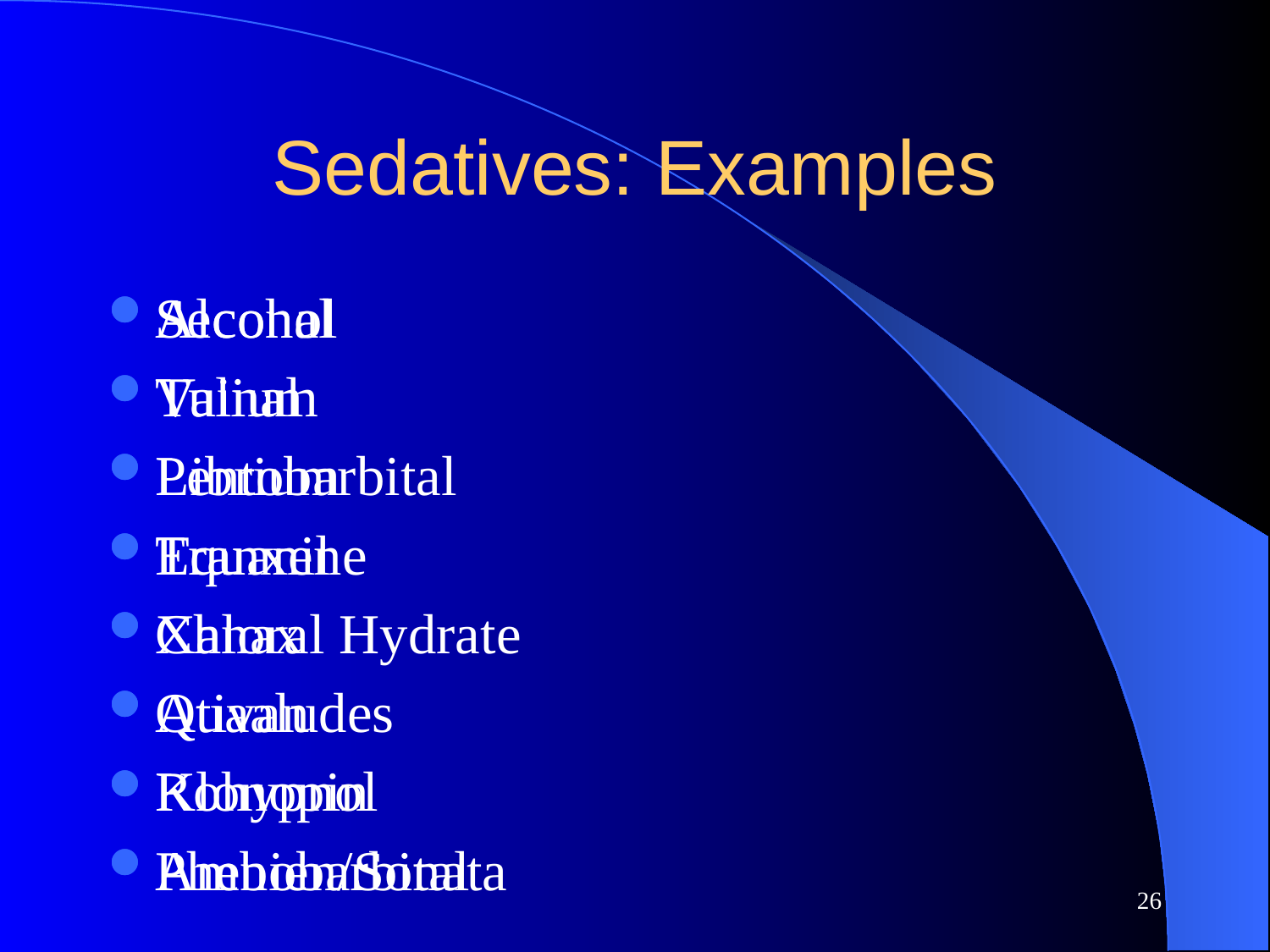

# Sedatives: Examples
Alcohol
Valium
Librium
Tranxene
Xanax
Ativan
Klonopin
Phenobarbital
Seconal
Tuinal
Pentobarbital
Equanil
Chloral Hydrate
Quaaludes
Rohypnol
Ambien/Sonata
26